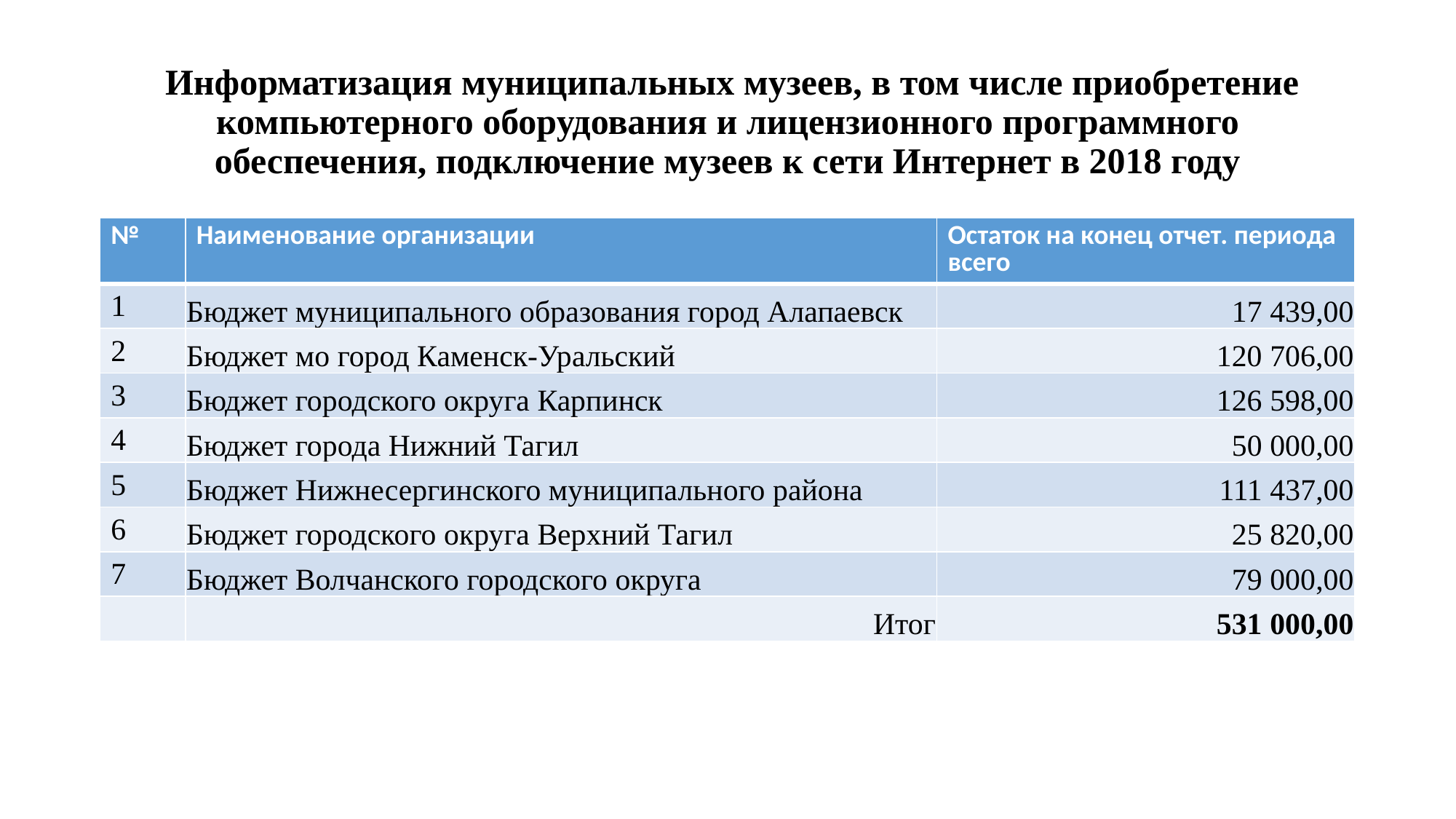

# Информатизация муниципальных музеев, в том числе приобретение компьютерного оборудования и лицензионного программного обеспечения, подключение музеев к сети Интернет в 2018 году
| № | Наименование организации | Остаток на конец отчет. периода всего |
| --- | --- | --- |
| 1 | Бюджет муниципального образования город Алапаевск | 17 439,00 |
| 2 | Бюджет мо город Каменск-Уральский | 120 706,00 |
| 3 | Бюджет городского округа Карпинск | 126 598,00 |
| 4 | Бюджет города Нижний Тагил | 50 000,00 |
| 5 | Бюджет Нижнесергинского муниципального района | 111 437,00 |
| 6 | Бюджет городского округа Верхний Тагил | 25 820,00 |
| 7 | Бюджет Волчанского городского округа | 79 000,00 |
|  | Итог | 531 000,00 |